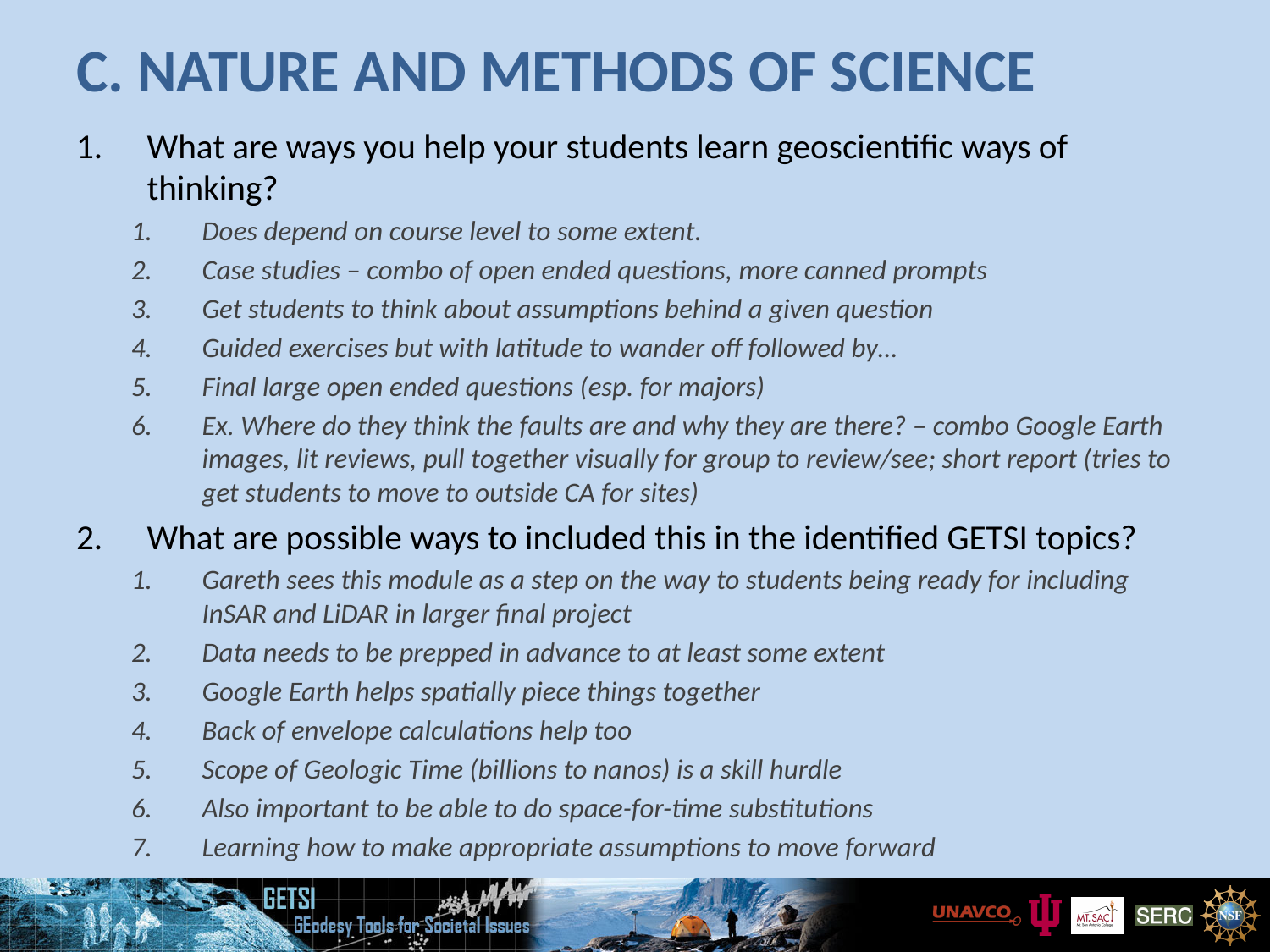

# C. Nature and methods of science
What are ways you help your students learn geoscientific ways of thinking?
Does depend on course level to some extent.
Case studies – combo of open ended questions, more canned prompts
Get students to think about assumptions behind a given question
Guided exercises but with latitude to wander off followed by…
Final large open ended questions (esp. for majors)
Ex. Where do they think the faults are and why they are there? – combo Google Earth images, lit reviews, pull together visually for group to review/see; short report (tries to get students to move to outside CA for sites)
What are possible ways to included this in the identified GETSI topics?
Gareth sees this module as a step on the way to students being ready for including InSAR and LiDAR in larger final project
Data needs to be prepped in advance to at least some extent
Google Earth helps spatially piece things together
Back of envelope calculations help too
Scope of Geologic Time (billions to nanos) is a skill hurdle
Also important to be able to do space-for-time substitutions
Learning how to make appropriate assumptions to move forward